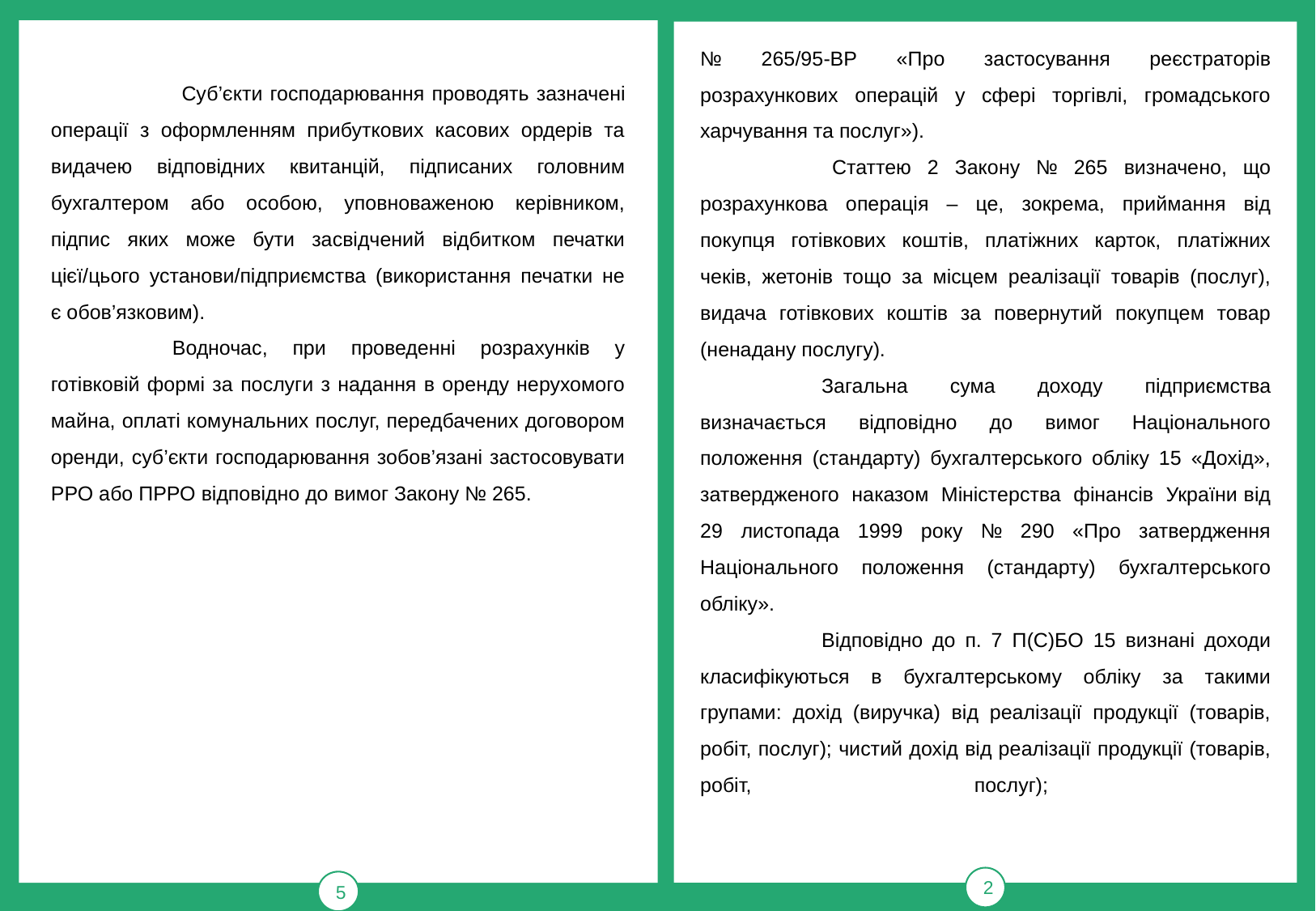

5

2
 	 Суб’єкти господарювання проводять зазначені операції з оформленням прибуткових касових ордерів та видачею відповідних квитанцій, підписаних головним бухгалтером або особою, уповноваженою керівником, підпис яких може бути засвідчений відбитком печатки цієї/цього установи/підприємства (використання печатки не є обов’язковим).
	Водночас, при проведенні розрахунків у готівковій формі за послуги з надання в оренду нерухомого майна, оплаті комунальних послуг, передбачених договором оренди, суб’єкти господарювання зобов’язані застосовувати РРО або ПРРО відповідно до вимог Закону № 265.
№ 265/95-ВР «Про застосування реєстраторів розрахункових операцій у сфері торгівлі, громадського харчування та послуг»).
 	Статтею 2 Закону № 265 визначено, що розрахункова операція – це, зокрема, приймання від покупця готівкових коштів, платіжних карток, платіжних чеків, жетонів тощо за місцем реалізації товарів (послуг), видача готівкових коштів за повернутий покупцем товар (ненадану послугу).
	Загальна сума доходу підприємства визначається відповідно до вимог Національного положення (стандарту) бухгалтерського обліку 15 «Дохід», затвердженого  наказом  Міністерства  фінансів  України від 29 листопада 1999 року № 290 «Про затвердження Національного положення (стандарту) бухгалтерського обліку».
	Відповідно до п. 7 П(С)БО 15 визнані доходи класифікуються в бухгалтерському обліку за такими групами: дохід (виручка) від реалізації продукції (товарів, робіт, послуг); чистий дохід від реалізації продукції (товарів, робіт, послуг);